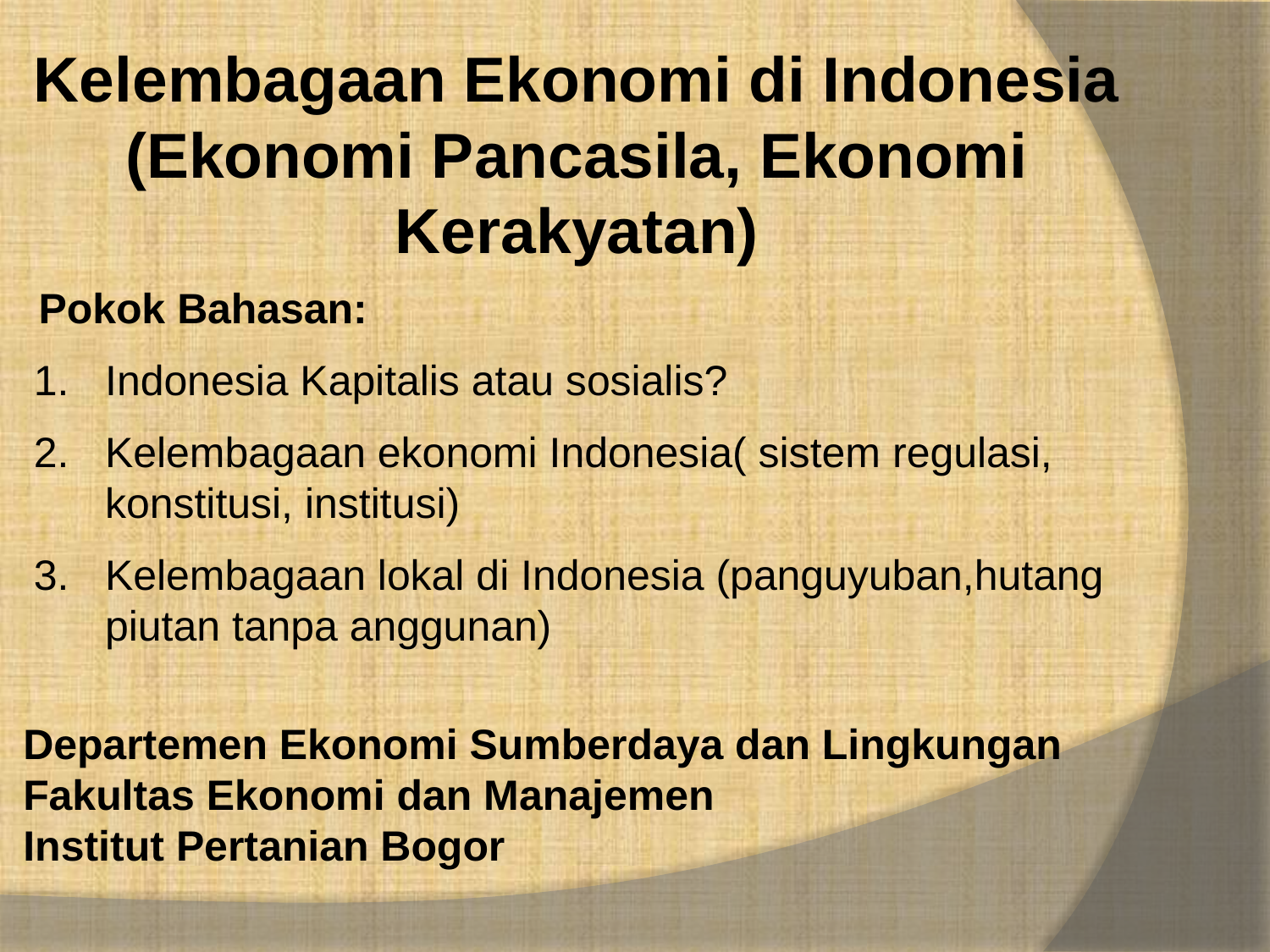

# Kelembagaan Ekonomi di Indonesia (Ekonomi Pancasila, Ekonomi Kerakyatan)
Pokok Bahasan:
Indonesia Kapitalis atau sosialis?
Kelembagaan ekonomi Indonesia( sistem regulasi, konstitusi, institusi)
Kelembagaan lokal di Indonesia (panguyuban,hutang piutan tanpa anggunan)

Departemen Ekonomi Sumberdaya dan Lingkungan
Fakultas Ekonomi dan Manajemen
Institut Pertanian Bogor